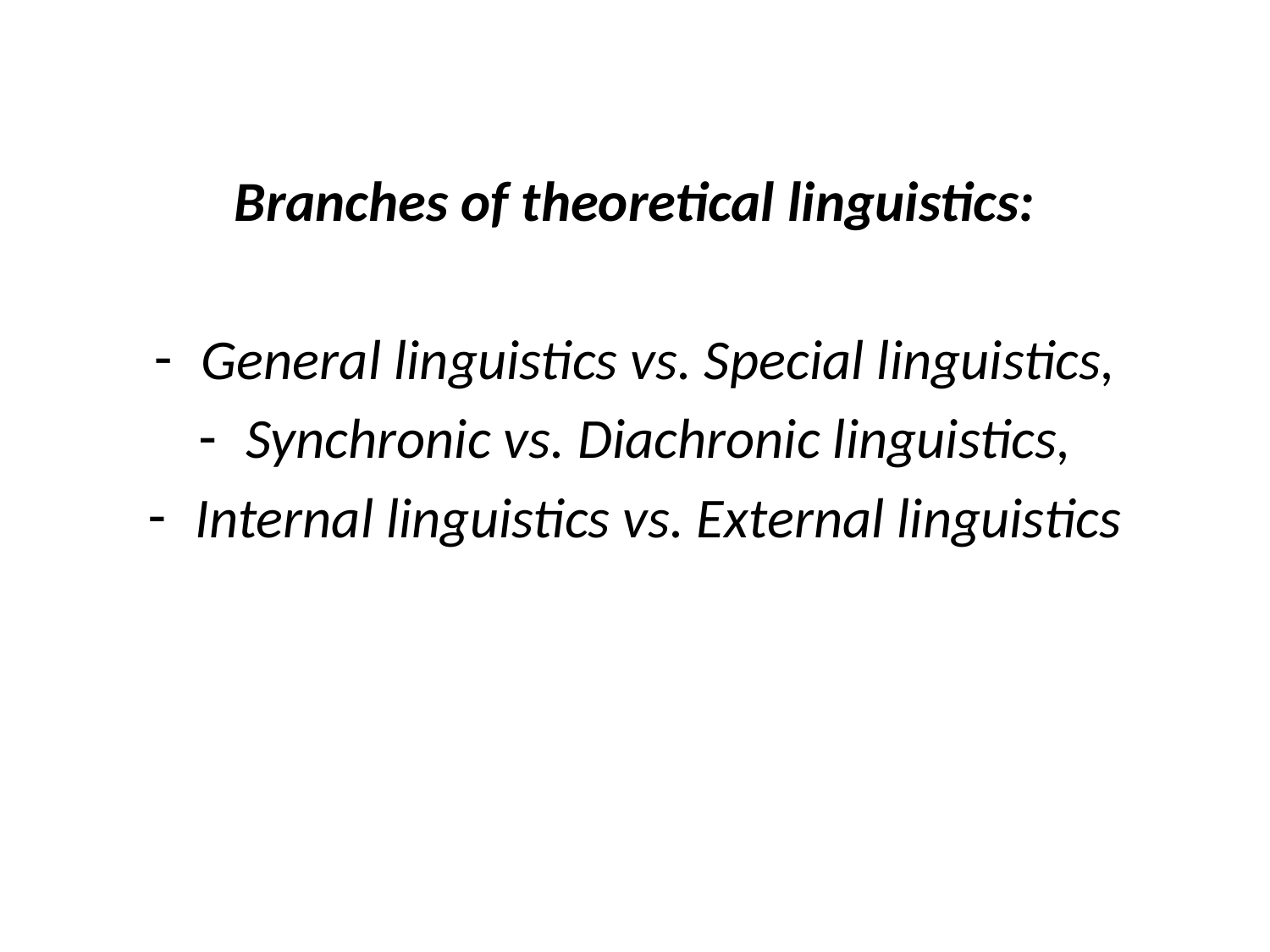

Branches of theoretical linguistics:

General linguistics vs. Special linguistics,
Synchronic vs. Diachronic linguistics,
Internal linguistics vs. External linguistics